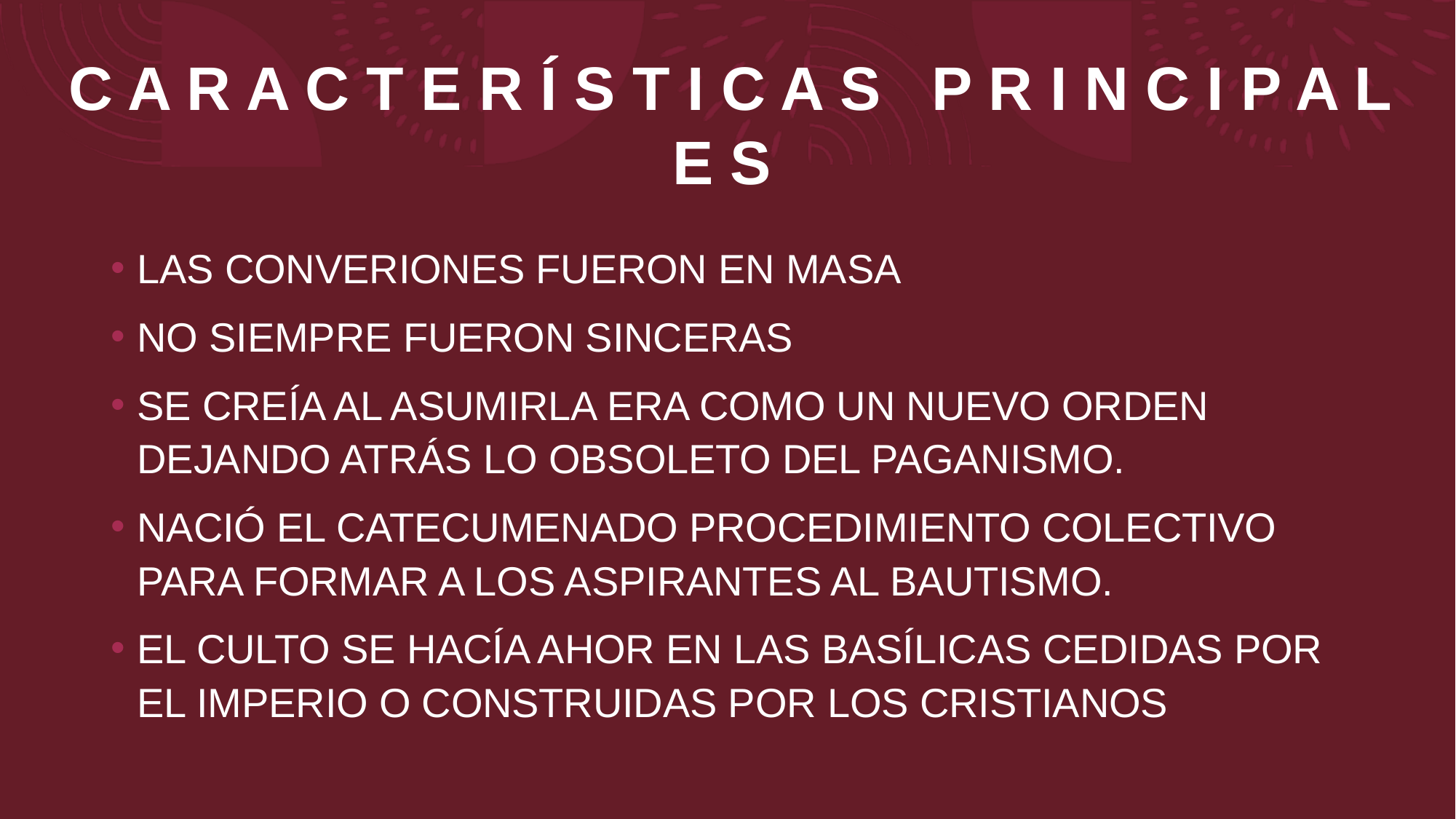

# C A R A C T E R Í S T I C A S   P R I N C I P A L E S
LAS CONVERIONES FUERON EN MASA
NO SIEMPRE FUERON SINCERAS
SE CREÍA AL ASUMIRLA ERA COMO UN NUEVO ORDEN DEJANDO ATRÁS LO OBSOLETO DEL PAGANISMO.
NACIÓ EL CATECUMENADO PROCEDIMIENTO COLECTIVO PARA FORMAR A LOS ASPIRANTES AL BAUTISMO.
EL CULTO SE HACÍA AHOR EN LAS BASÍLICAS CEDIDAS POR EL IMPERIO O CONSTRUIDAS POR LOS CRISTIANOS